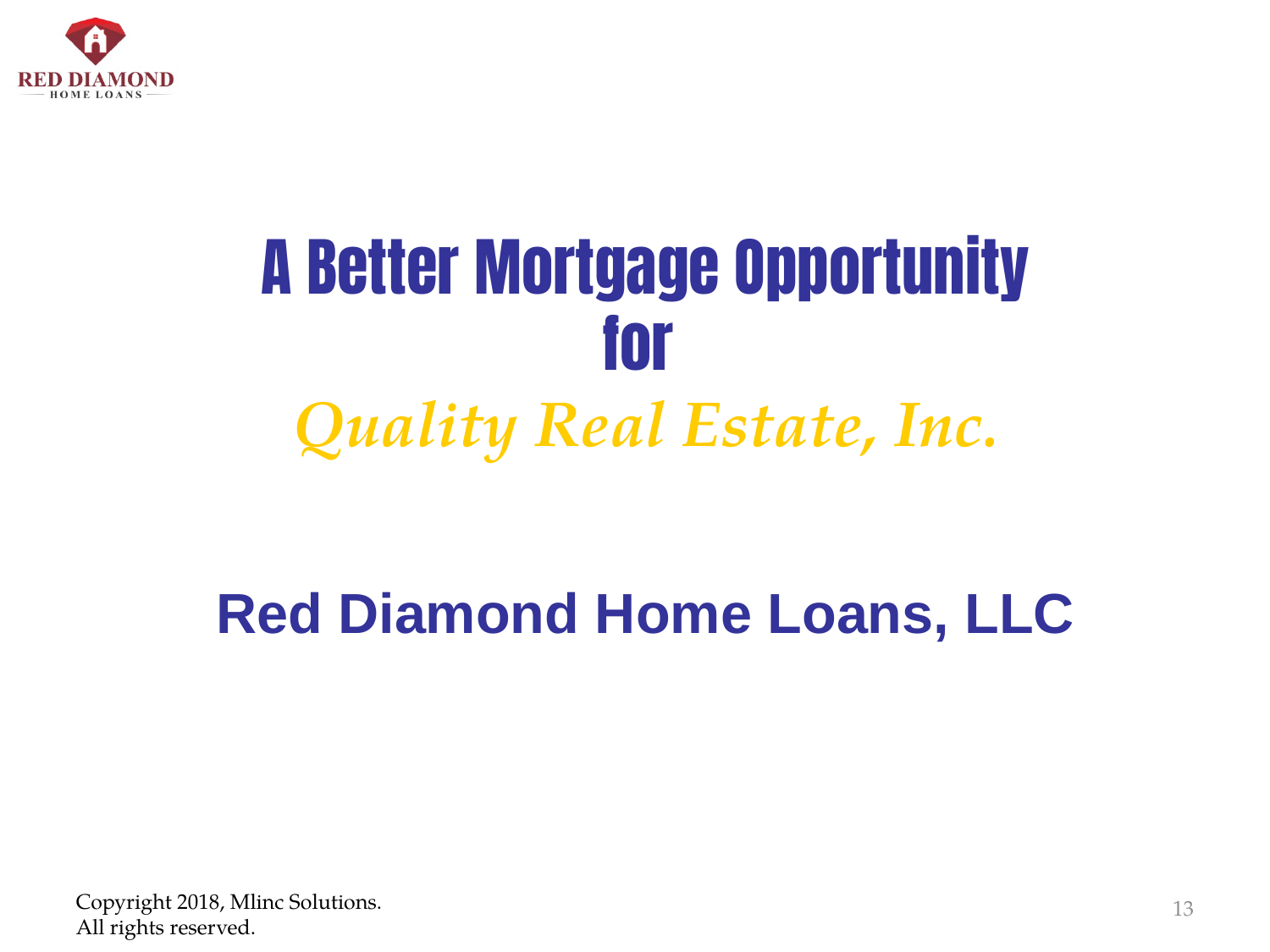

A Better Mortgage Opportunity
for
Quality Real Estate, Inc.

Red Diamond Home Loans, LLC

13